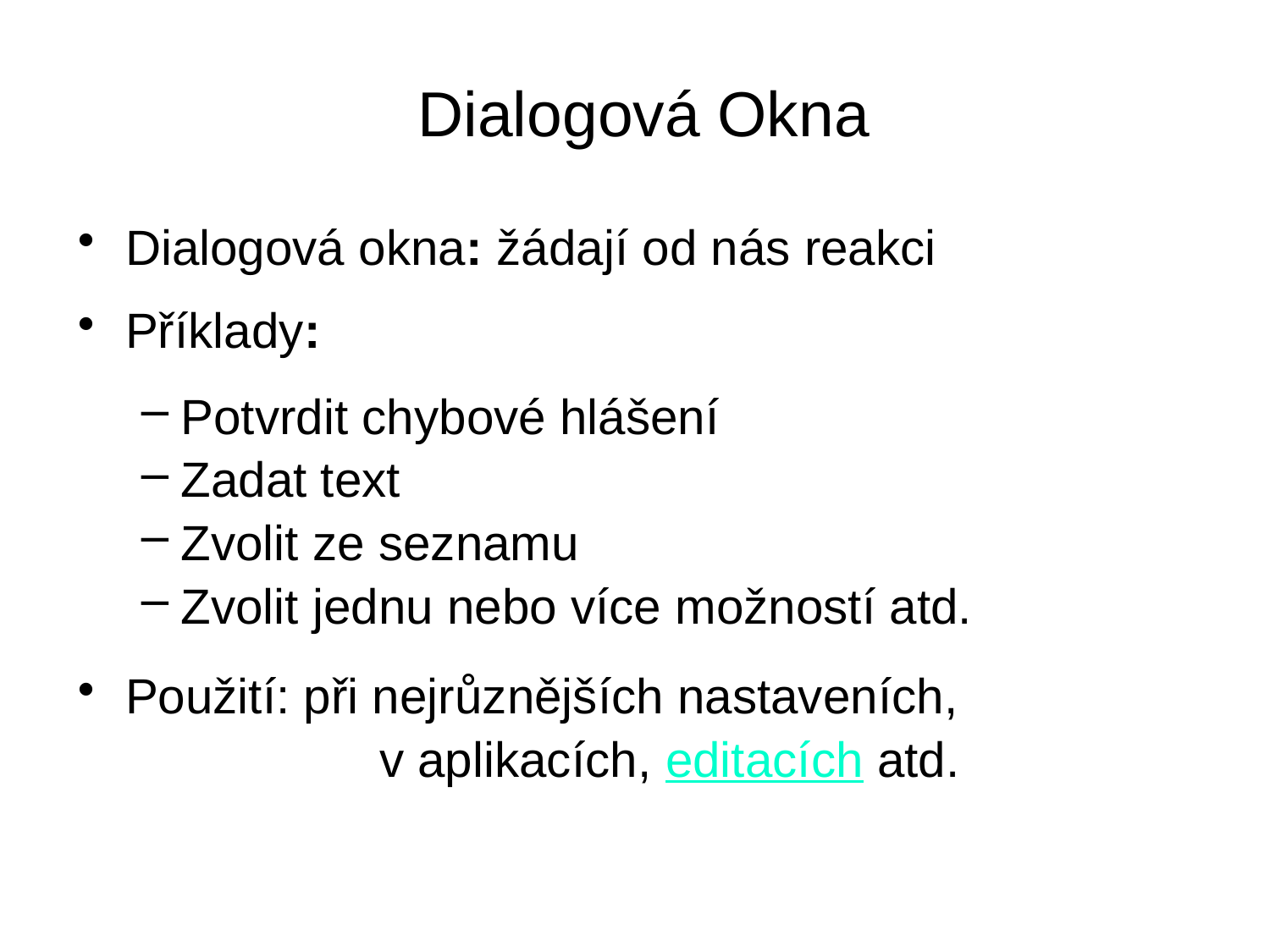

# Dialogová Okna
Dialogová okna: žádají od nás reakci

Příklady:

Potvrdit chybové hlášení
Zadat text
Zvolit ze seznamu
Zvolit jednu nebo více možností atd.

Použití: při nejrůznějších nastaveních,
			v aplikacích, editacích atd.
22